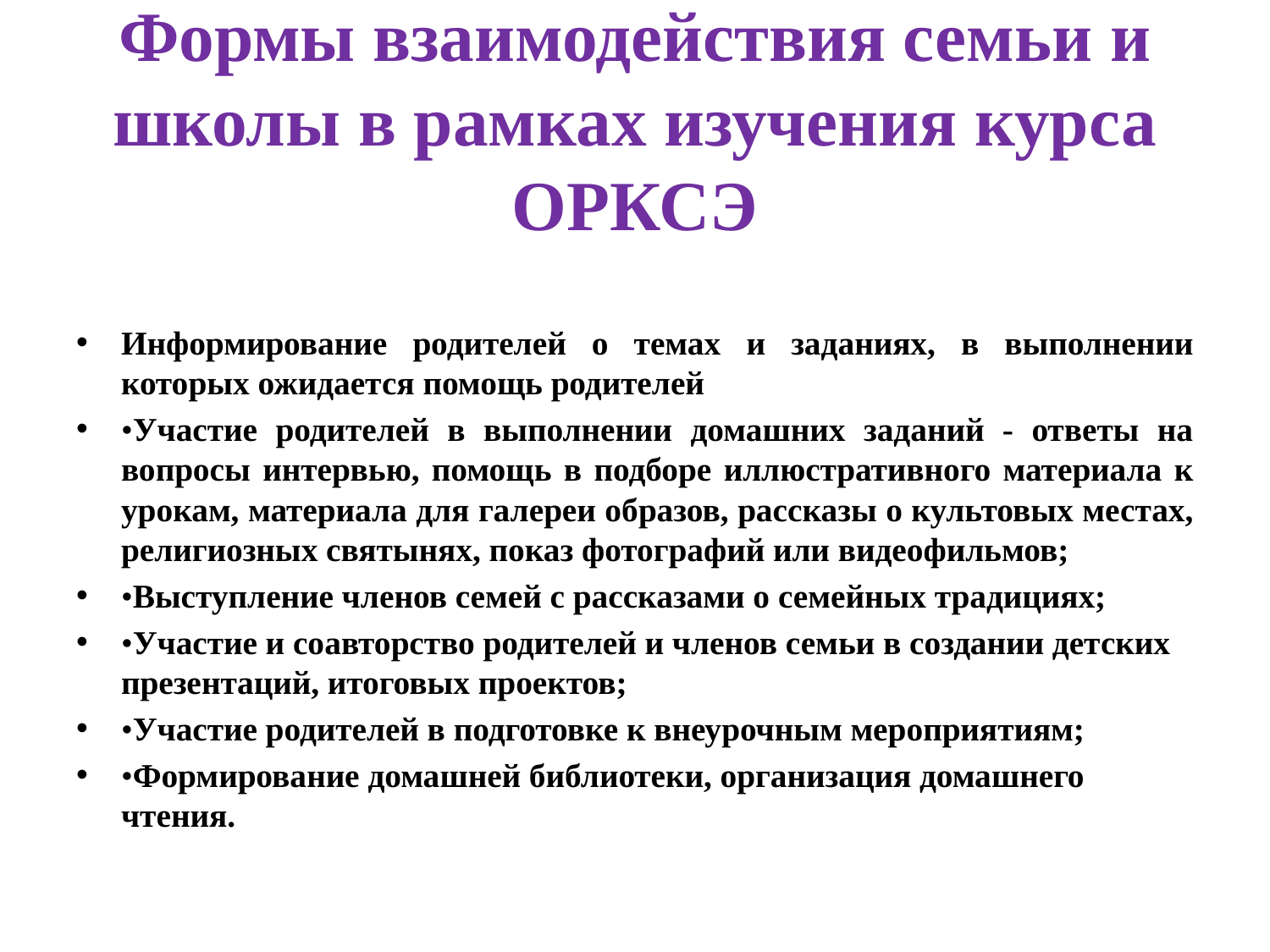

# Формы взаимодействия семьи и школы в рамках изучения курса ОРКСЭ

Информирование родителей о темах и заданиях, в выполнении которых ожидается помощь родителей
•Участие родителей в выполнении домашних заданий - ответы на вопросы интервью, помощь в подборе иллюстративного материала к урокам, материала для галереи образов, рассказы о культовых местах, религиозных святынях, показ фотографий или видеофильмов;
•Выступление членов семей с рассказами о семейных традициях;
•Участие и соавторство родителей и членов семьи в создании детских презентаций, итоговых проектов;
•Участие родителей в подготовке к внеурочным мероприятиям;
•Формирование домашней библиотеки, организация домашнего чтения.